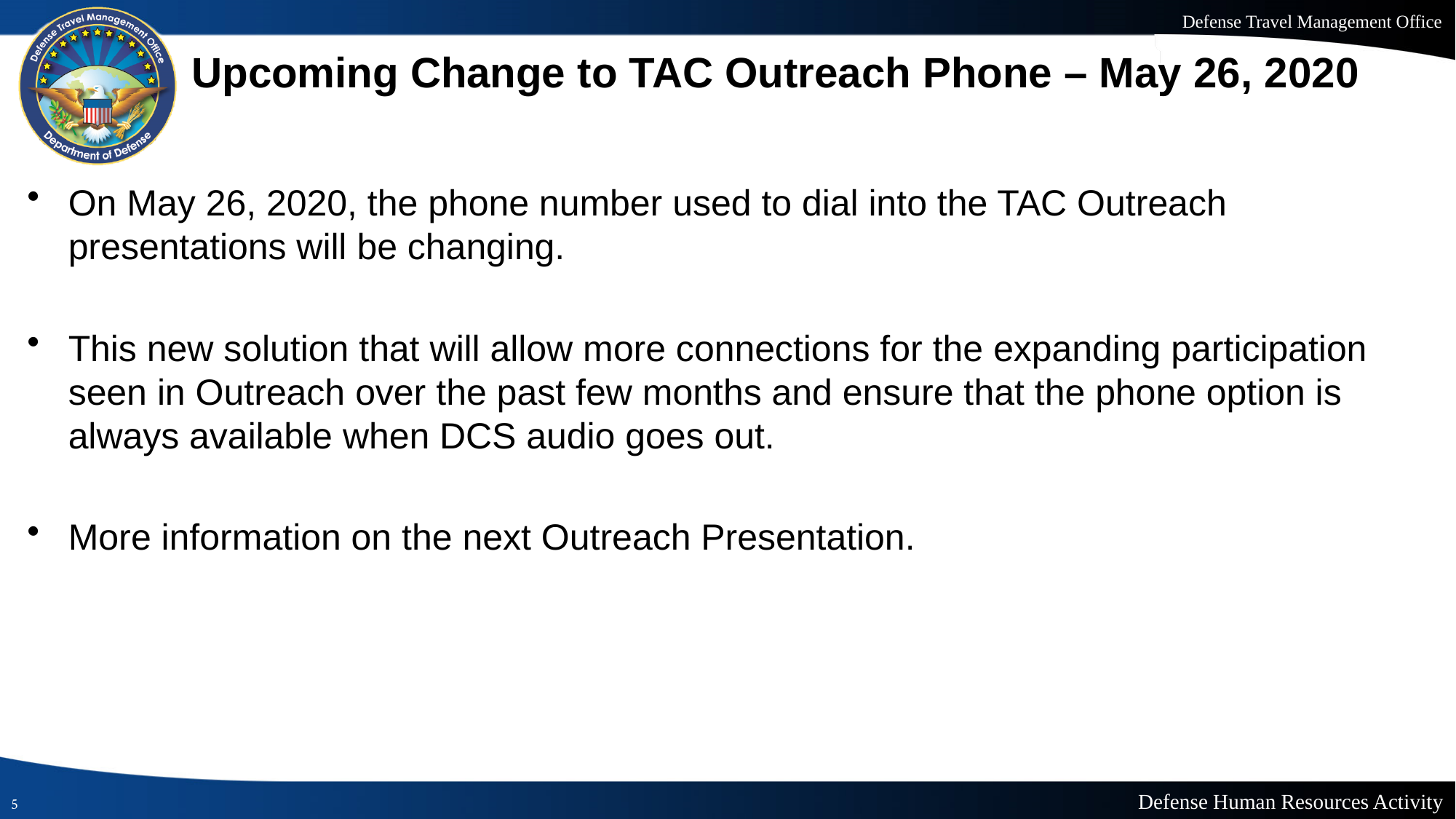

# Upcoming Change to TAC Outreach Phone – May 26, 2020
On May 26, 2020, the phone number used to dial into the TAC Outreach presentations will be changing.

This new solution that will allow more connections for the expanding participation seen in Outreach over the past few months and ensure that the phone option is always available when DCS audio goes out.

More information on the next Outreach Presentation.

5